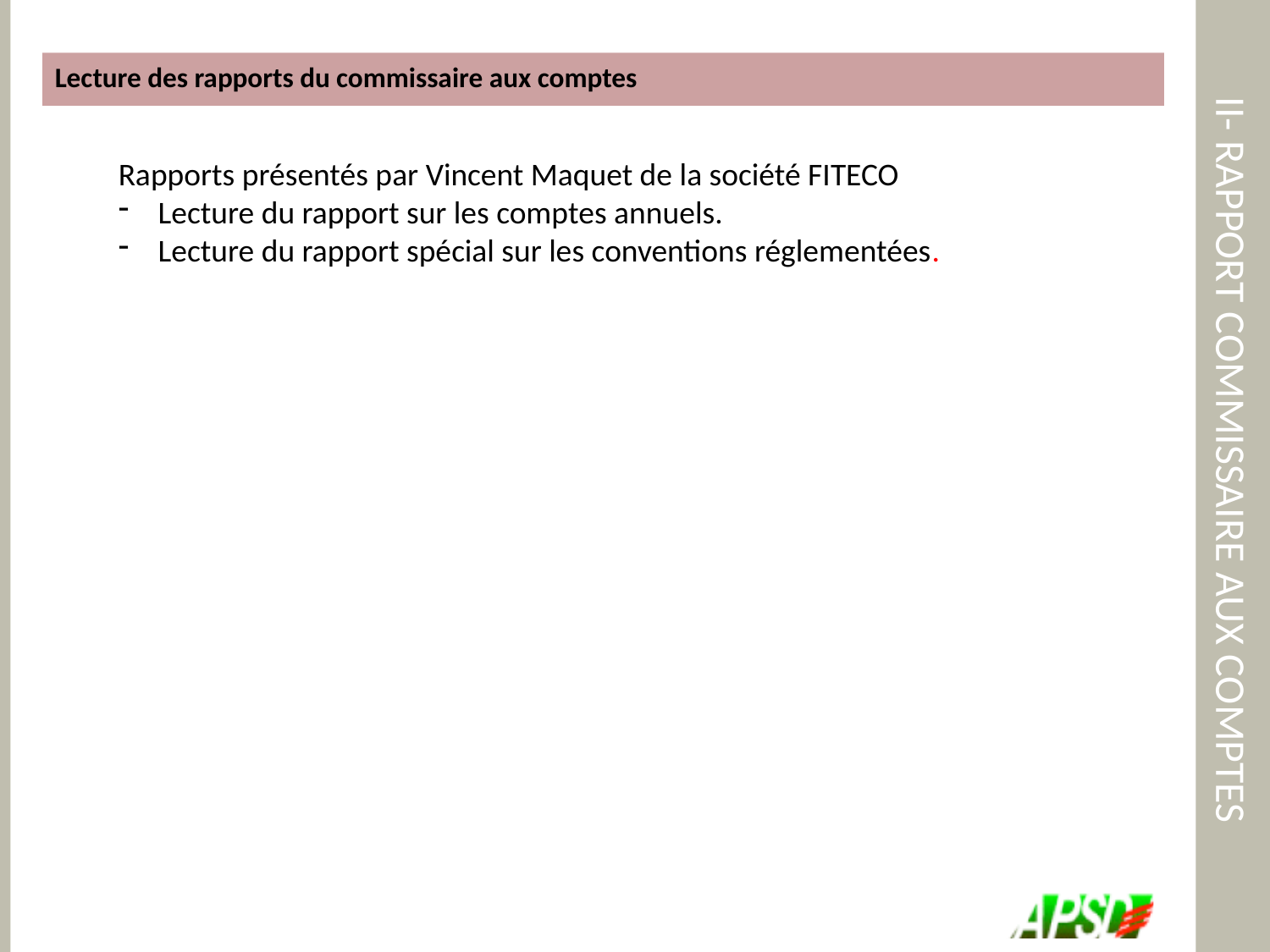

Lecture des rapports du commissaire aux comptes
# Ii- RAPPORT COMMISSAIRE AUX COMPTES
Rapports présentés par Vincent Maquet de la société FITECO
Lecture du rapport sur les comptes annuels.
Lecture du rapport spécial sur les conventions réglementées.